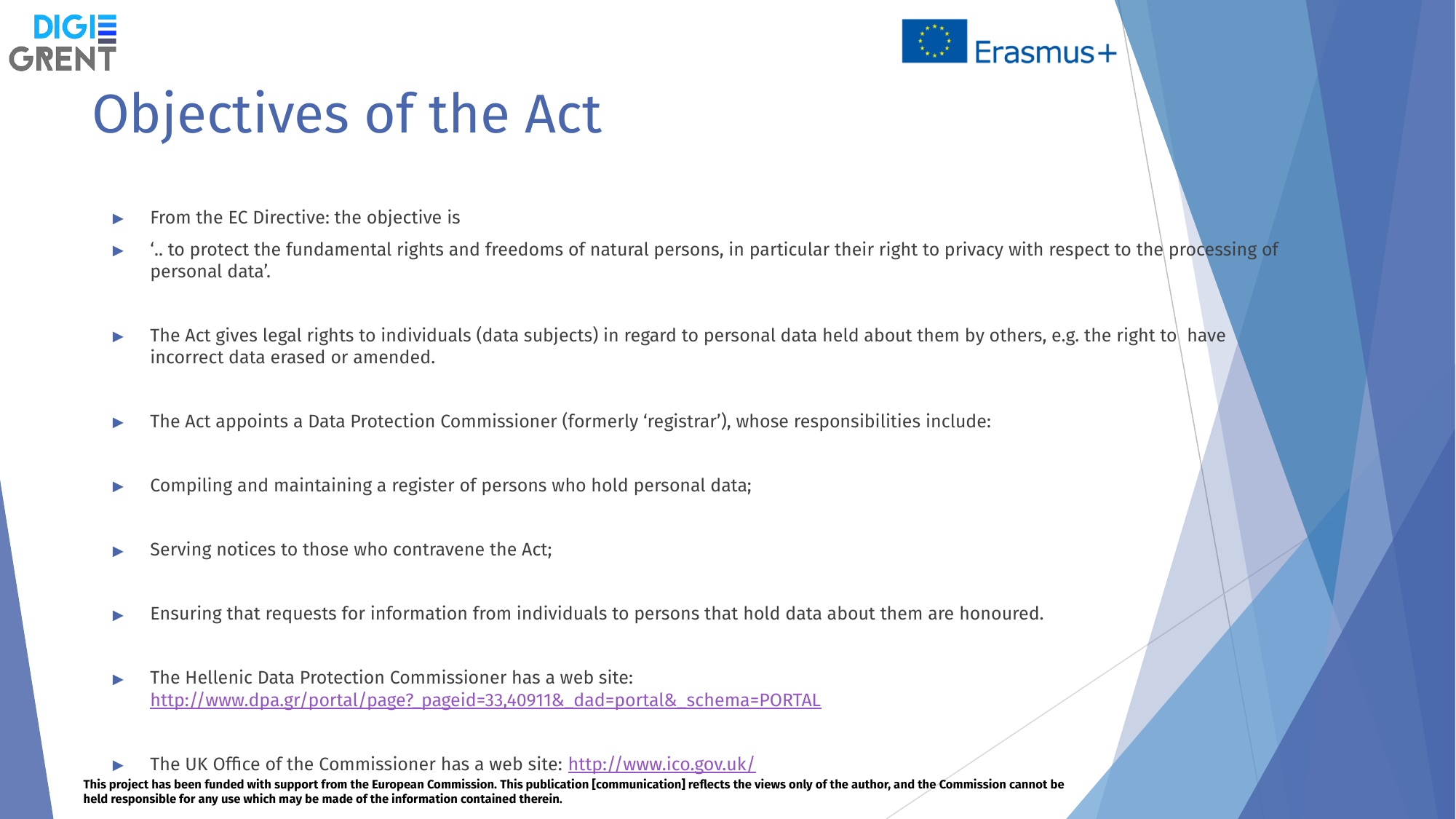

# Objectives of the Act
From the EC Directive: the objective is
‘.. to protect the fundamental rights and freedoms of natural persons, in particular their right to privacy with respect to the processing of personal data’.

The Act gives legal rights to individuals (data subjects) in regard to personal data held about them by others, e.g. the right to  have incorrect data erased or amended.

The Act appoints a Data Protection Commissioner (formerly ‘registrar’), whose responsibilities include:

Compiling and maintaining a register of persons who hold personal data;

Serving notices to those who contravene the Act;

Ensuring that requests for information from individuals to persons that hold data about them are honoured.

The Hellenic Data Protection Commissioner has a web site: http://www.dpa.gr/portal/page?_pageid=33,40911&_dad=portal&_schema=PORTAL

The UK Office of the Commissioner has a web site: http://www.ico.gov.uk/